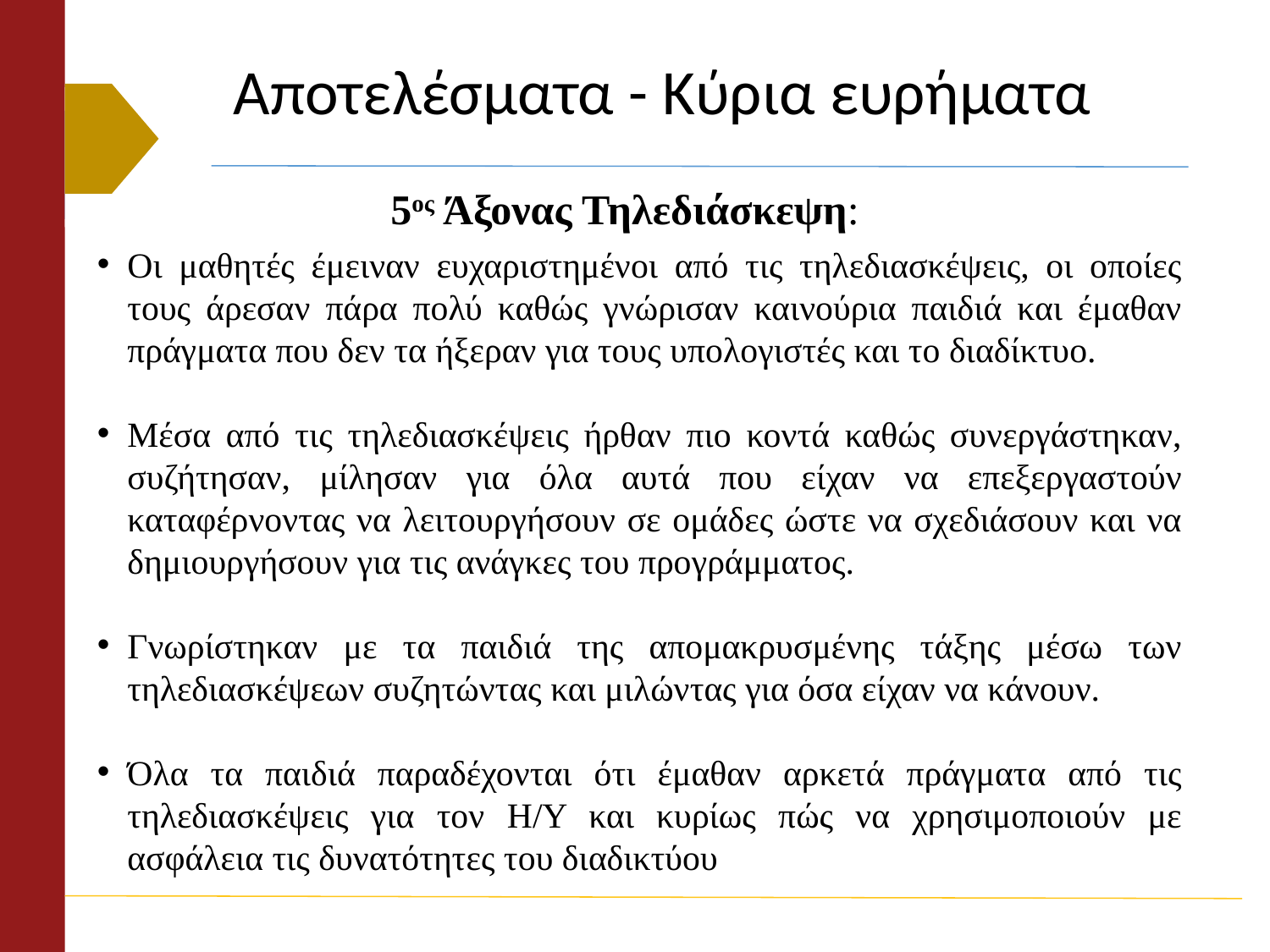

# Αποτελέσματα - Κύρια ευρήματα
5ος Άξονας Τηλεδιάσκεψη:
Οι μαθητές έμειναν ευχαριστημένοι από τις τηλεδιασκέψεις, οι οποίες τους άρεσαν πάρα πολύ καθώς γνώρισαν καινούρια παιδιά και έμαθαν πράγματα που δεν τα ήξεραν για τους υπολογιστές και το διαδίκτυο.

Μέσα από τις τηλεδιασκέψεις ήρθαν πιο κοντά καθώς συνεργάστηκαν, συζήτησαν, μίλησαν για όλα αυτά που είχαν να επεξεργαστούν καταφέρνοντας να λειτουργήσουν σε ομάδες ώστε να σχεδιάσουν και να δημιουργήσουν για τις ανάγκες του προγράμματος.

Γνωρίστηκαν με τα παιδιά της απομακρυσμένης τάξης μέσω των τηλεδιασκέψεων συζητώντας και μιλώντας για όσα είχαν να κάνουν.

Όλα τα παιδιά παραδέχονται ότι έμαθαν αρκετά πράγματα από τις τηλεδιασκέψεις για τον Η/Υ και κυρίως πώς να χρησιμοποιούν με ασφάλεια τις δυνατότητες του διαδικτύου